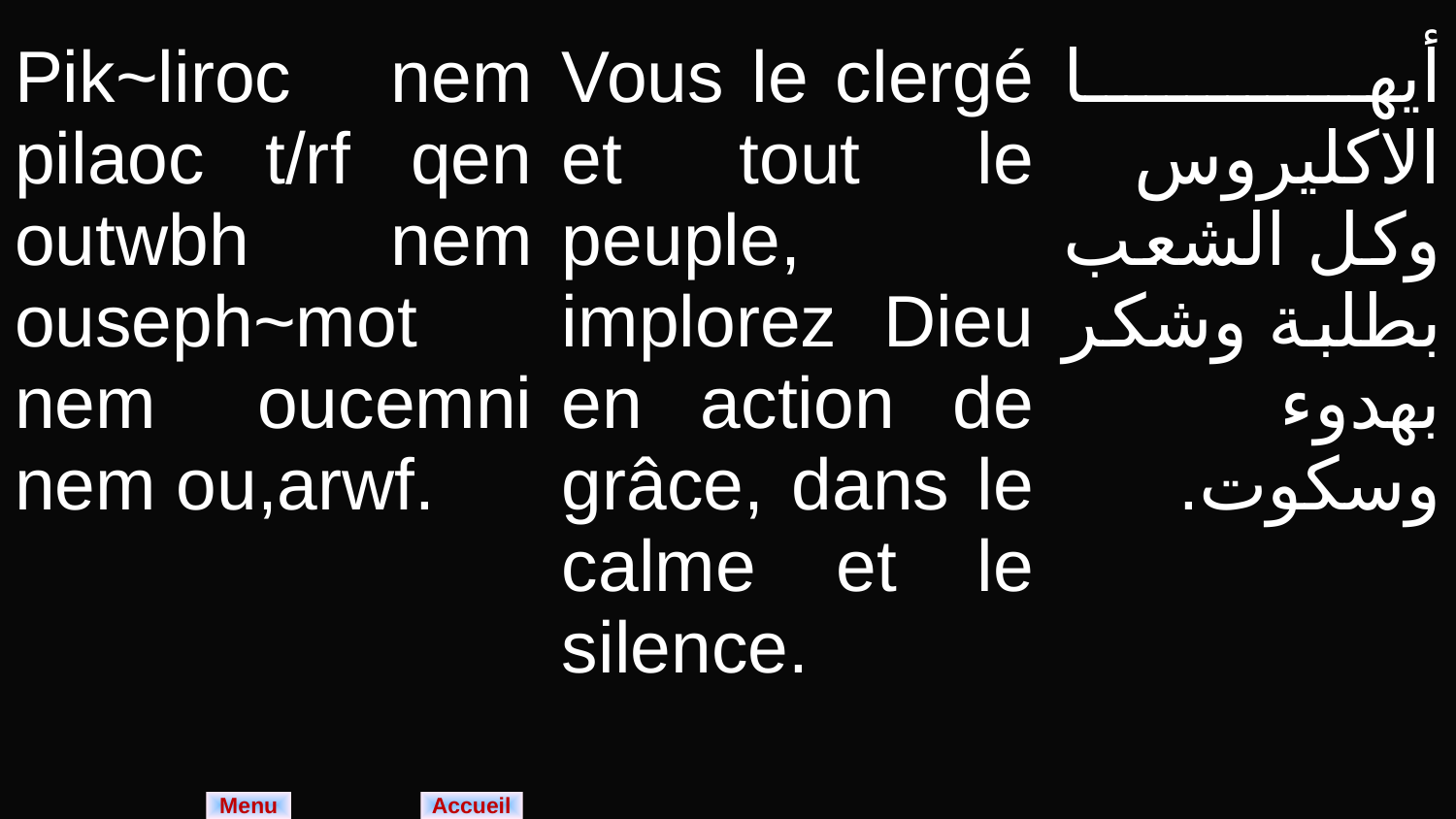

| Pik~liroc nem pilaoc t/rf qen outwbh nem ouseph~mot nem oucemni nem ou,arwf. | Vous le clergé et tout le peuple, implorez Dieu en action de grâce, dans le calme et le silence. | أيها الاكليروس وكل الشعب بطلبة وشكر بهدوء وسكوت. |
| --- | --- | --- |

Menu